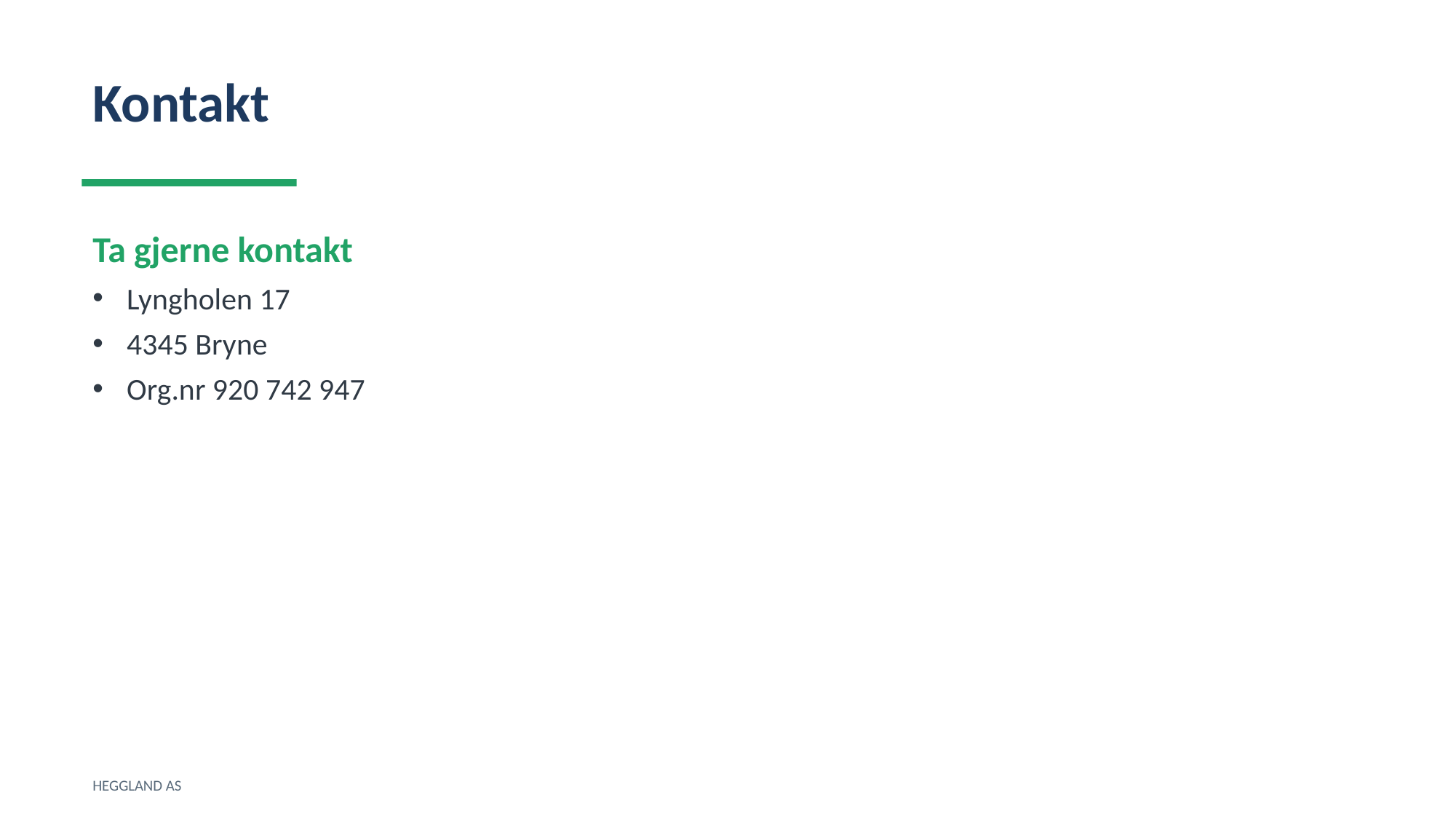

Kontakt

Ta gjerne kontakt
Lyngholen 17
4345 Bryne
Org.nr 920 742 947
HEGGLAND AS